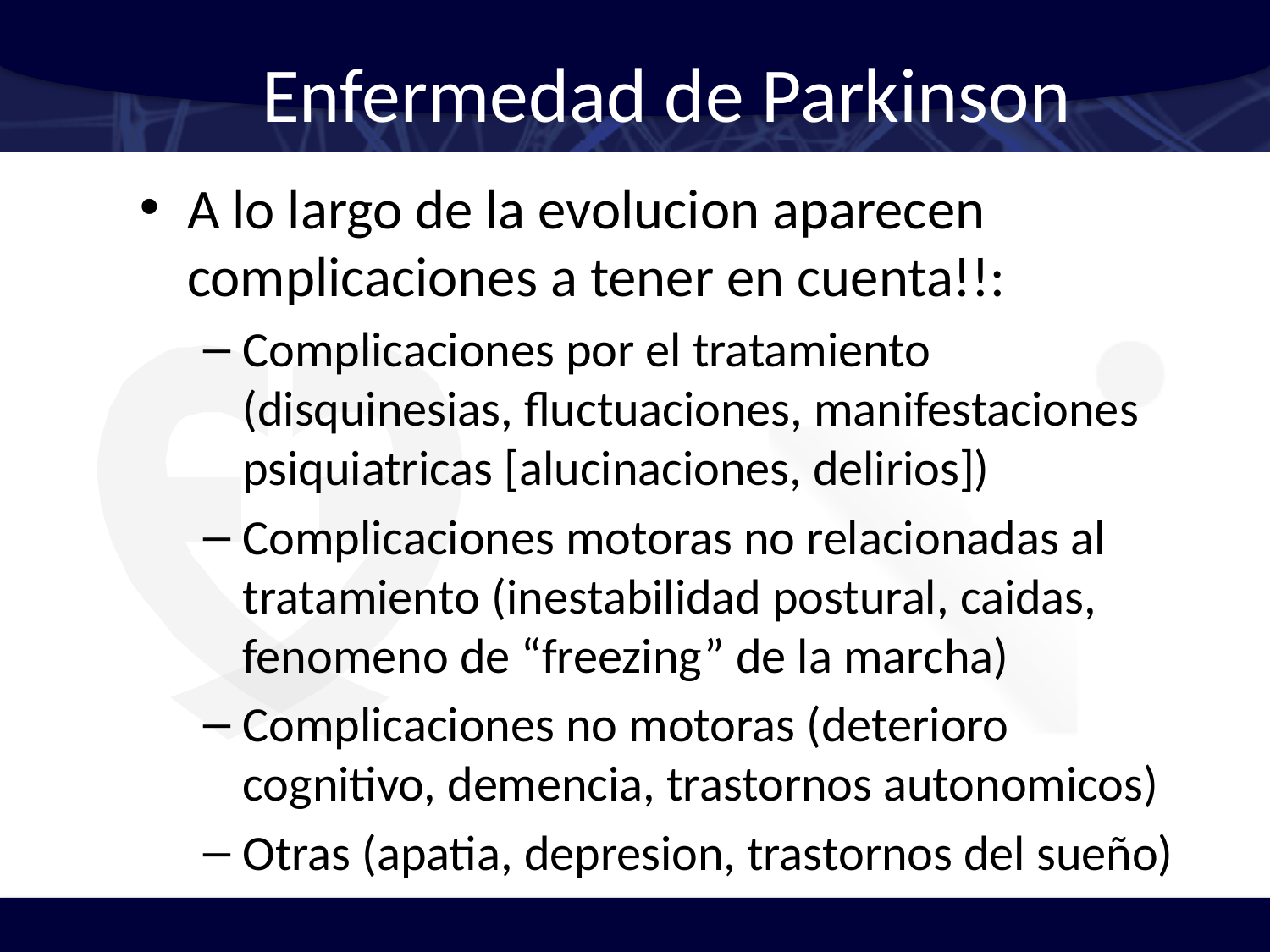

# Enfermedad de Parkinson
A lo largo de la evolucion aparecen complicaciones a tener en cuenta!!:
Complicaciones por el tratamiento (disquinesias, fluctuaciones, manifestaciones psiquiatricas [alucinaciones, delirios])
Complicaciones motoras no relacionadas al tratamiento (inestabilidad postural, caidas, fenomeno de “freezing” de la marcha)
Complicaciones no motoras (deterioro cognitivo, demencia, trastornos autonomicos)
Otras (apatia, depresion, trastornos del sueño)